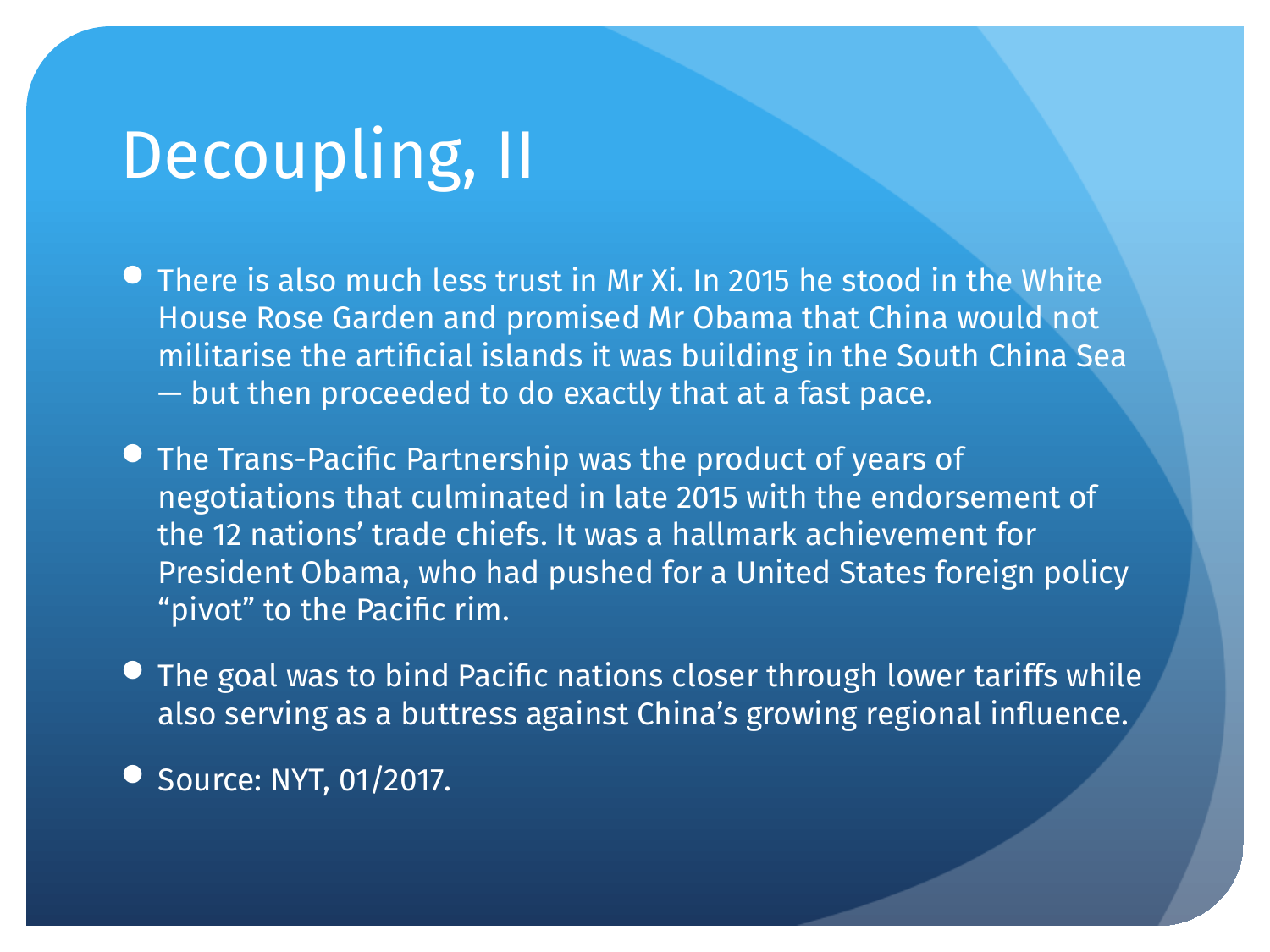

# Decoupling, II
There is also much less trust in Mr Xi. In 2015 he stood in the White House Rose Garden and promised Mr Obama that China would not militarise the artificial islands it was building in the South China Sea — but then proceeded to do exactly that at a fast pace.
The Trans-Pacific Partnership was the product of years of negotiations that culminated in late 2015 with the endorsement of the 12 nations’ trade chiefs. It was a hallmark achievement for President Obama, who had pushed for a United States foreign policy “pivot” to the Pacific rim.
The goal was to bind Pacific nations closer through lower tariffs while also serving as a buttress against China’s growing regional influence.
Source: NYT, 01/2017.